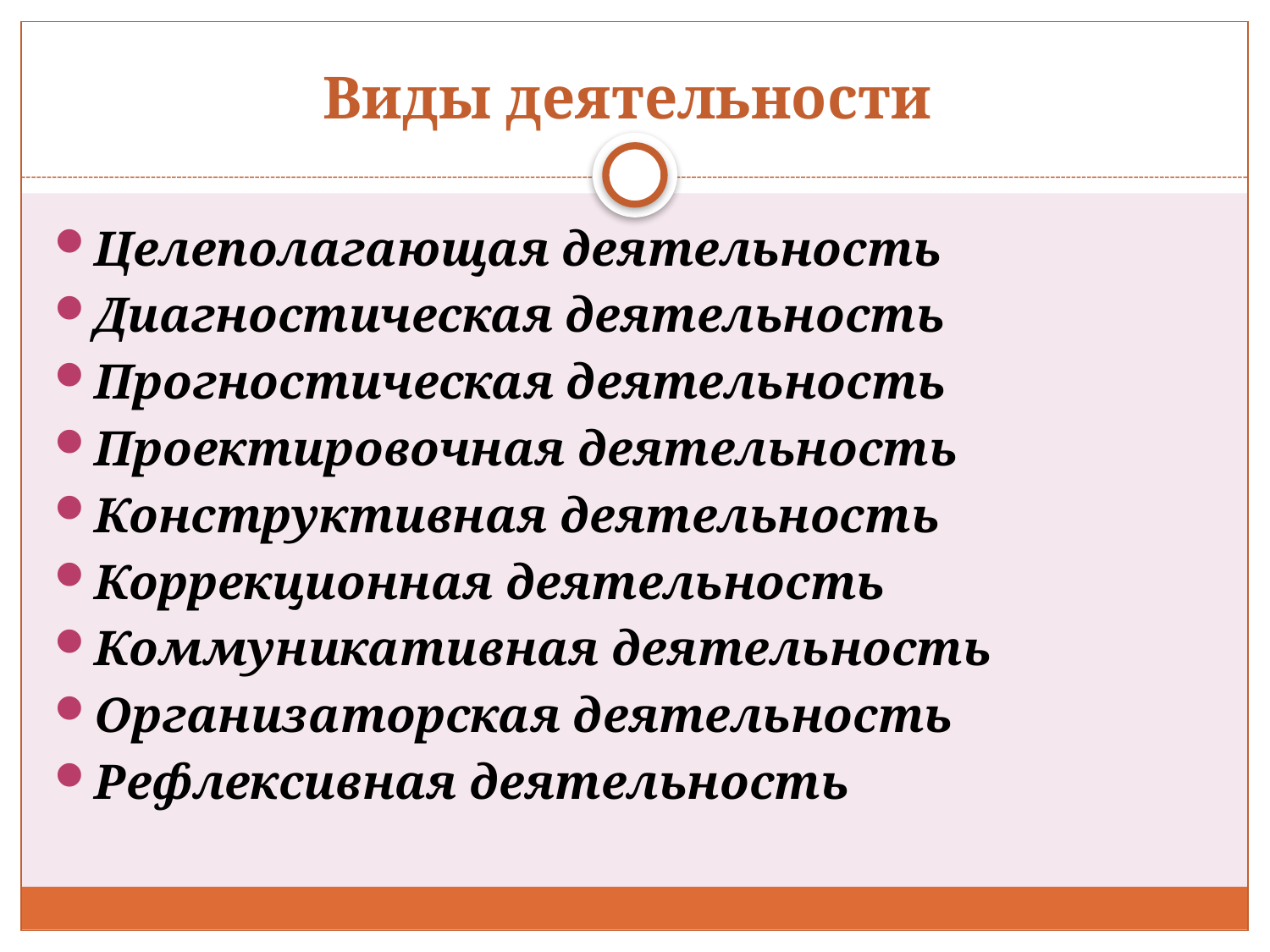

# Виды деятельности
Целеполагающая деятельность
Диагностическая деятельность
Прогностическая деятельность
Проектировочная деятельность
Конструктивная деятельность
Коррекционная деятельность
Коммуникативная деятельность
Организаторская деятельность
Рефлексивная деятельность